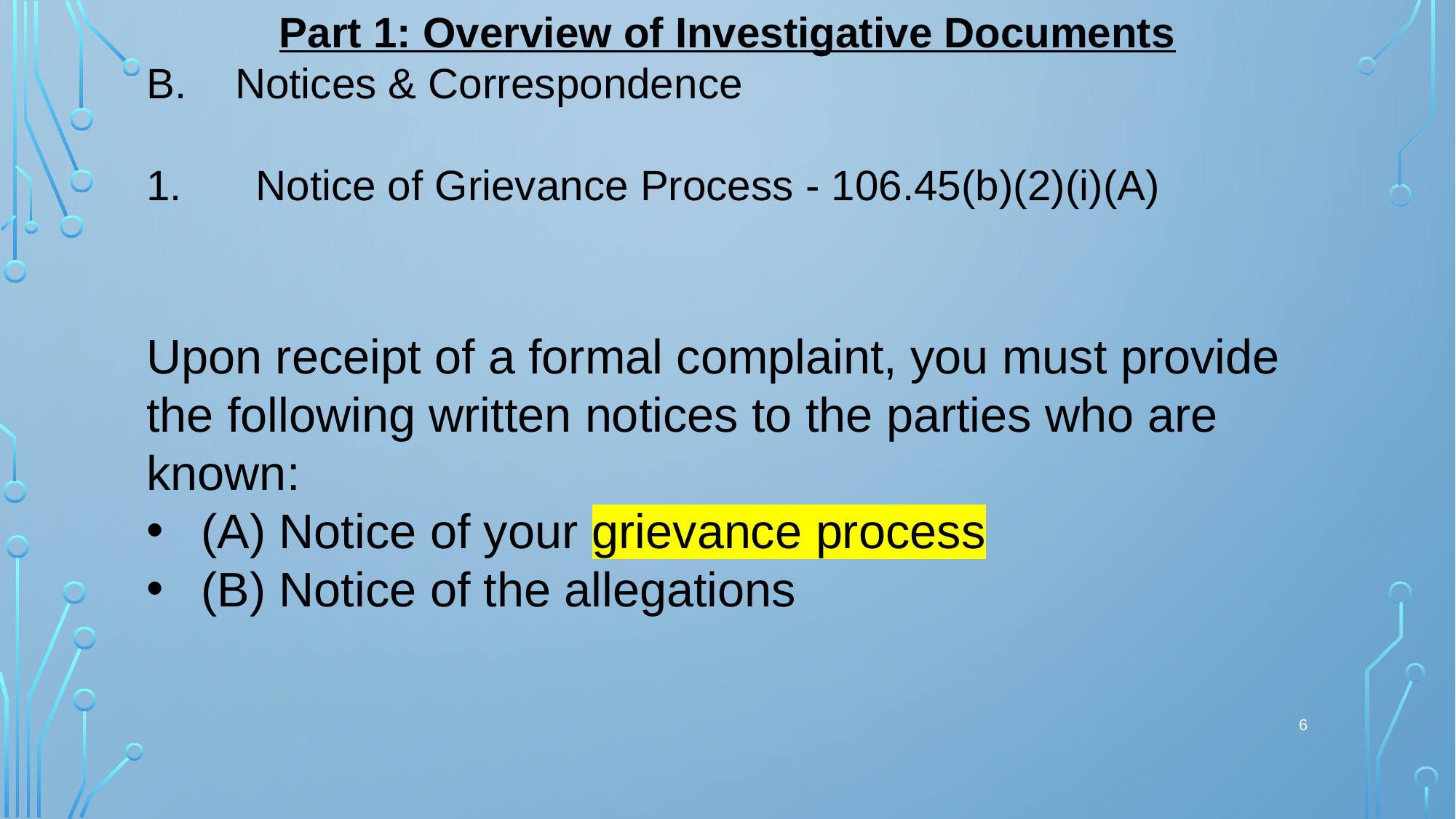

Part 1: Overview of Investigative Documents
Notices & Correspondence

1.	Notice of Grievance Process - 106.45(b)(2)(i)(A)

Upon receipt of a formal complaint, you must provide the following written notices to the parties who are known:
(A) Notice of your grievance process
(B) Notice of the allegations

6